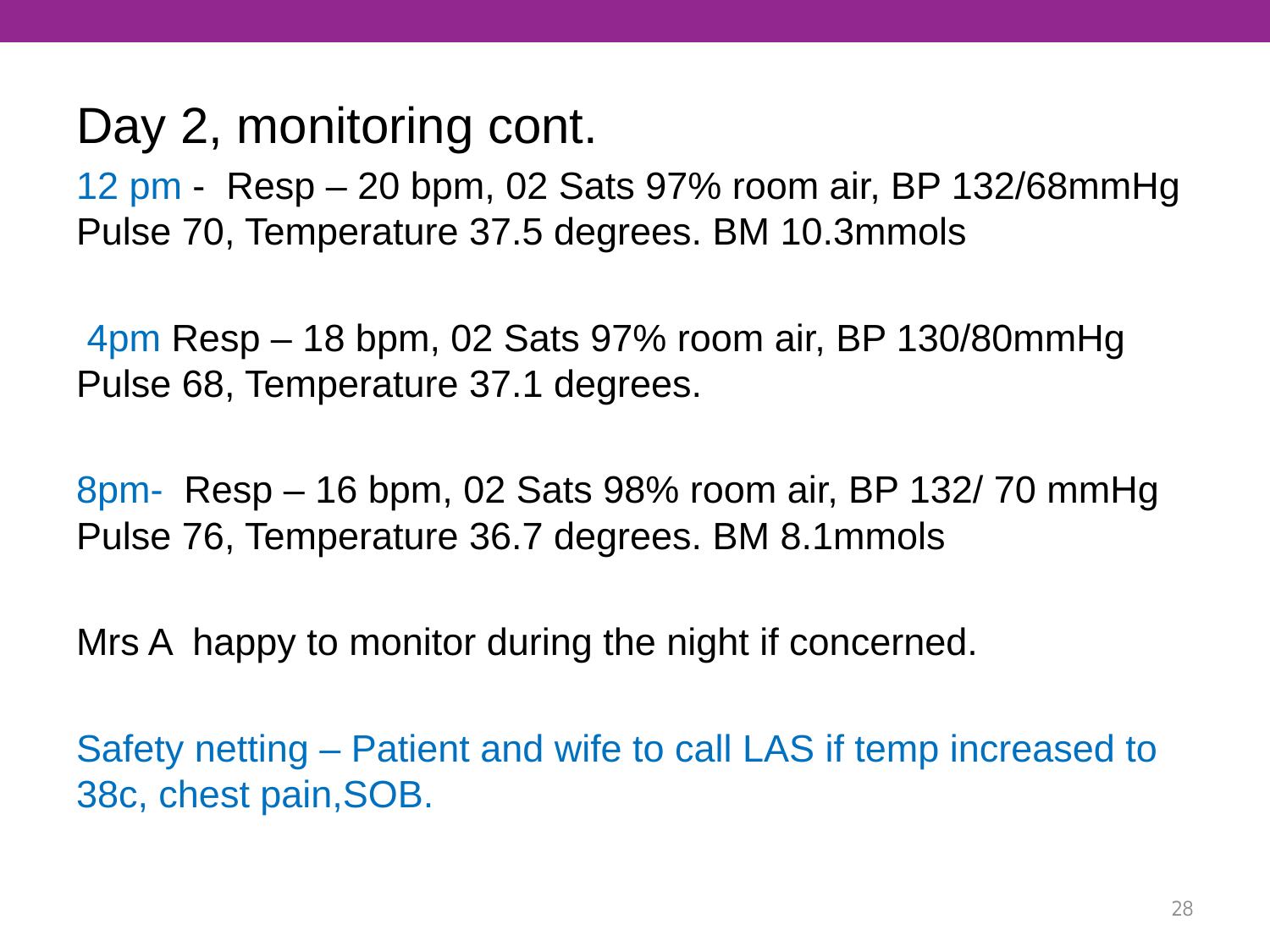

Day 2, monitoring cont.
12 pm -  Resp – 20 bpm, 02 Sats 97% room air, BP 132/68mmHg Pulse 70, Temperature 37.5 degrees. BM 10.3mmols

 4pm Resp – 18 bpm, 02 Sats 97% room air, BP 130/80mmHg Pulse 68, Temperature 37.1 degrees.

8pm-  Resp – 16 bpm, 02 Sats 98% room air, BP 132/ 70 mmHg Pulse 76, Temperature 36.7 degrees. BM 8.1mmols

Mrs A  happy to monitor during the night if concerned.

Safety netting – Patient and wife to call LAS if temp increased to 38c, chest pain,SOB.
28